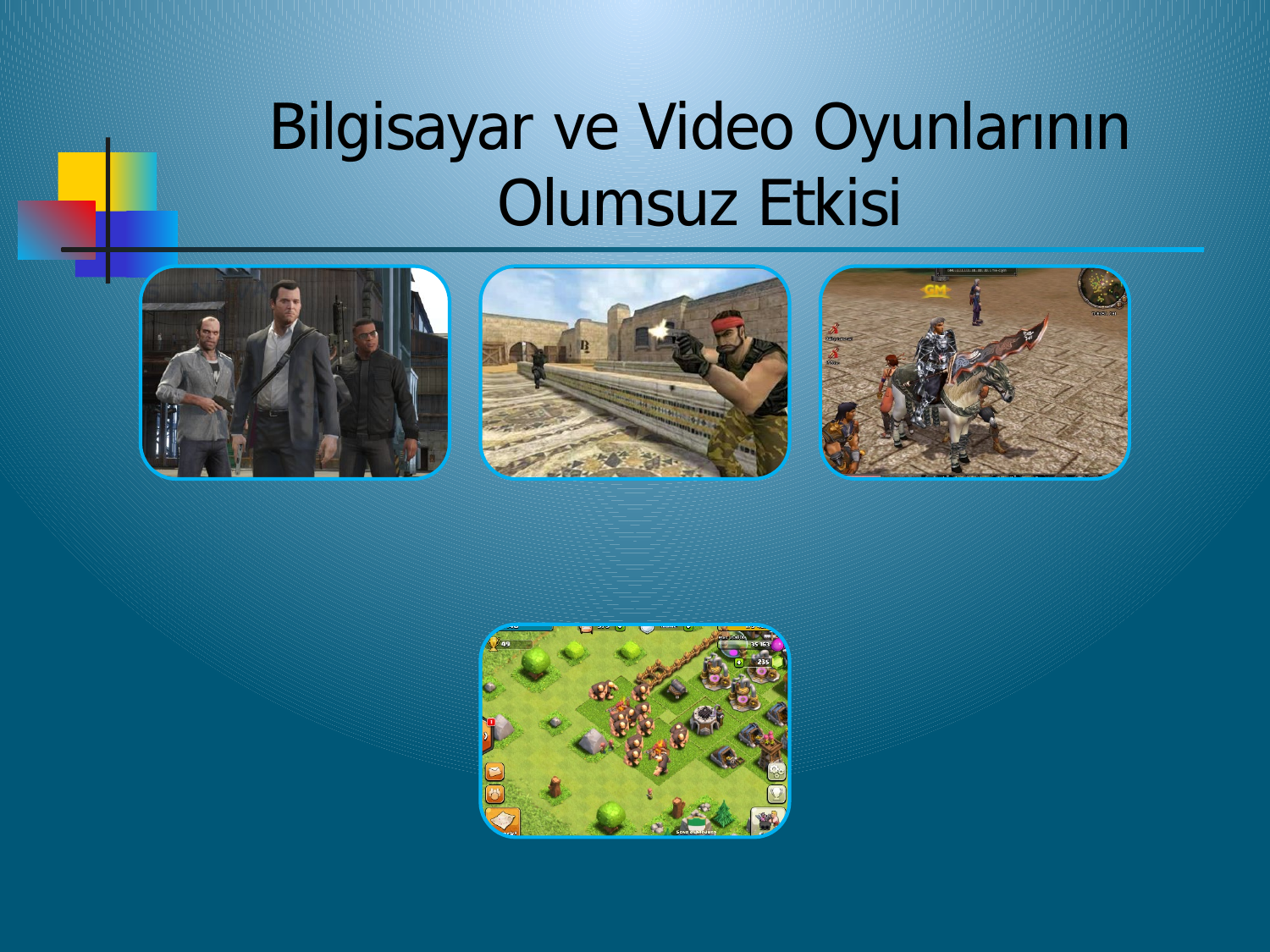

# Bilgisayar ve Video Oyunlarının Olumsuz Etkisi